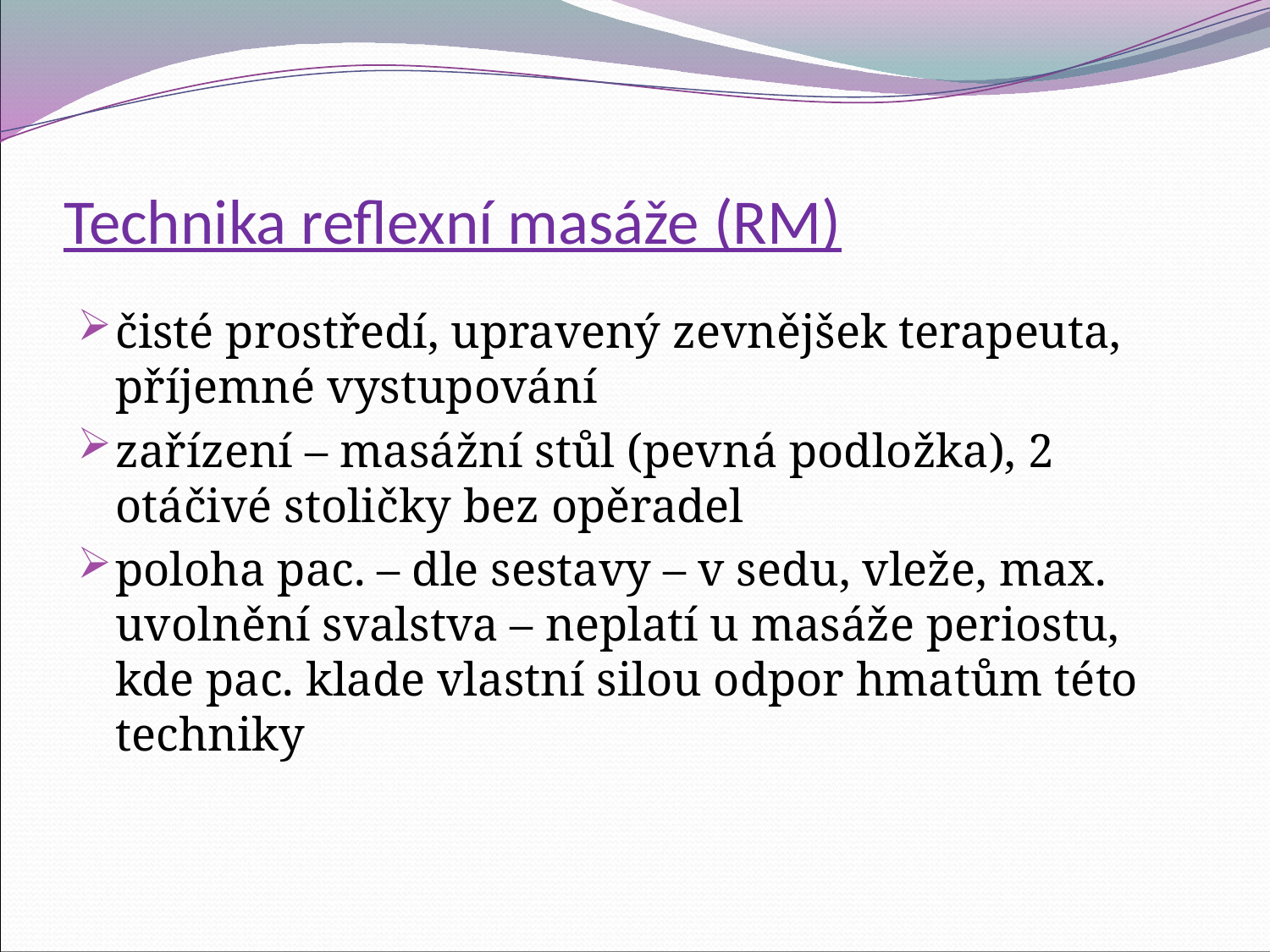

# Technika reflexní masáže (RM)
čisté prostředí, upravený zevnějšek terapeuta, příjemné vystupování
zařízení – masážní stůl (pevná podložka), 2 otáčivé stoličky bez opěradel
poloha pac. – dle sestavy – v sedu, vleže, max. uvolnění svalstva – neplatí u masáže periostu, kde pac. klade vlastní silou odpor hmatům této techniky